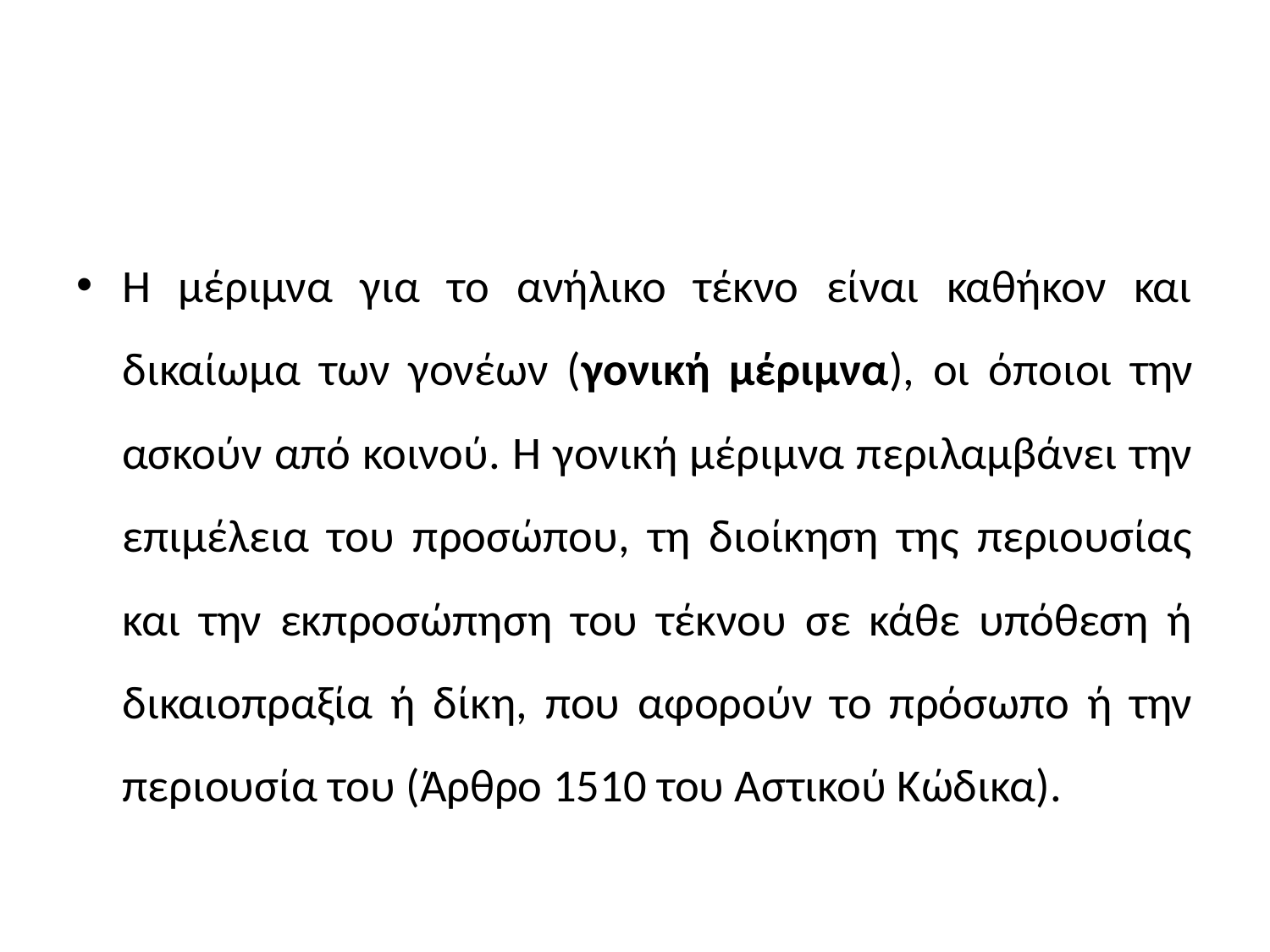

#
Η μέριμνα για το ανήλικο τέκνο είναι καθήκον και δικαίωμα των γονέων (γονική μέριμνα), οι όποιοι την ασκούν από κοινού. Η γονική μέριμνα περιλαμβάνει την επιμέλεια του προσώπου, τη διοίκηση της περιουσίας και την εκπροσώπηση του τέκνου σε κάθε υπόθεση ή δικαιοπραξία ή δίκη, που αφορούν το πρόσωπο ή την περιουσία του (Άρθρο 1510 του Αστικού Κώδικα).